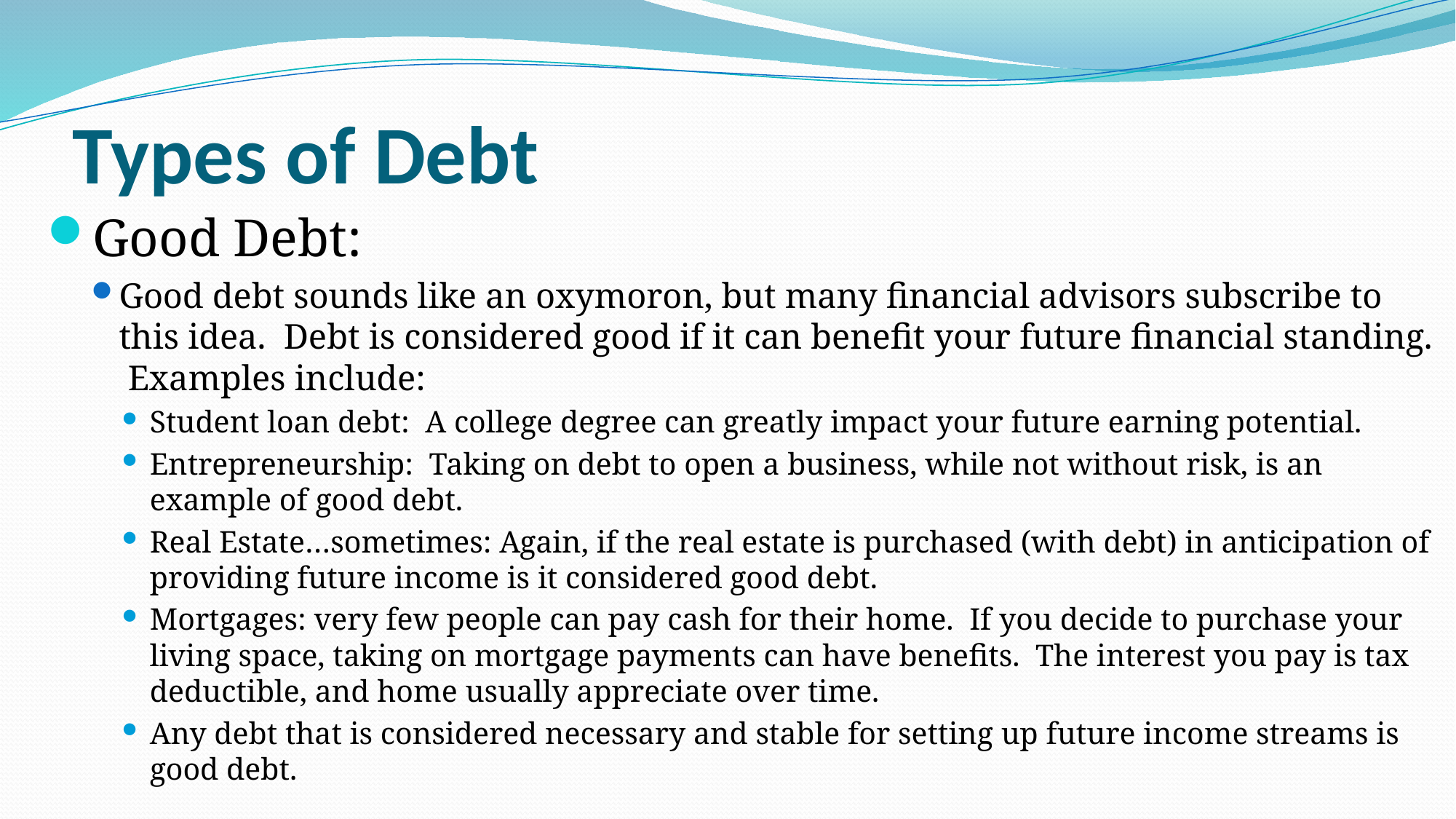

# Types of Debt
Good Debt:
Good debt sounds like an oxymoron, but many financial advisors subscribe to this idea.  Debt is considered good if it can benefit your future financial standing.  Examples include:
Student loan debt:  A college degree can greatly impact your future earning potential.
Entrepreneurship:  Taking on debt to open a business, while not without risk, is an example of good debt.
Real Estate…sometimes: Again, if the real estate is purchased (with debt) in anticipation of providing future income is it considered good debt.
Mortgages: very few people can pay cash for their home.  If you decide to purchase your living space, taking on mortgage payments can have benefits.  The interest you pay is tax deductible, and home usually appreciate over time.
Any debt that is considered necessary and stable for setting up future income streams is good debt.